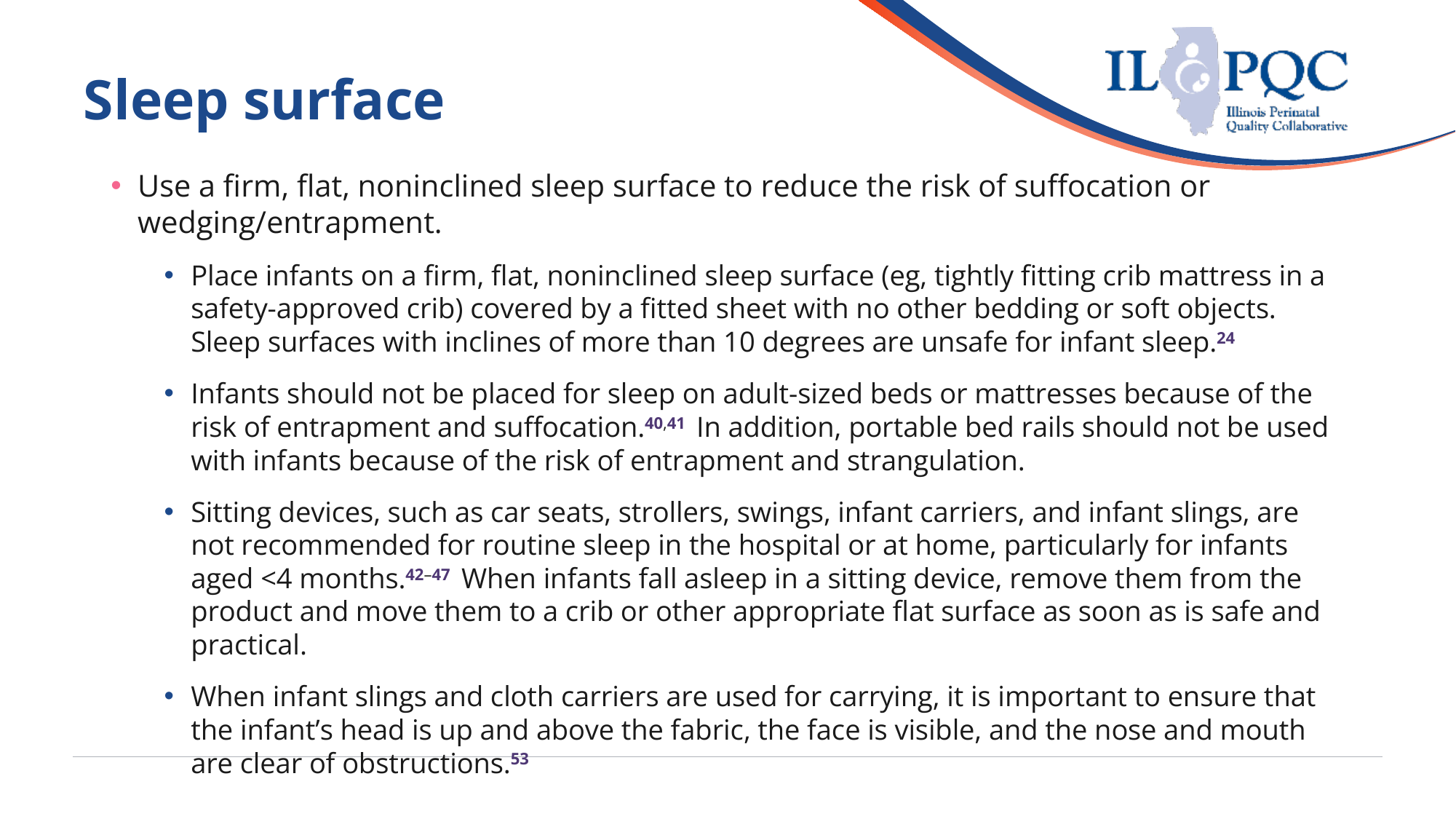

# Sleep surface
Use a firm, flat, noninclined sleep surface to reduce the risk of suffocation or wedging/entrapment.
Place infants on a firm, flat, noninclined sleep surface (eg, tightly fitting crib mattress in a safety-approved crib) covered by a fitted sheet with no other bedding or soft objects. Sleep surfaces with inclines of more than 10 degrees are unsafe for infant sleep.24
Infants should not be placed for sleep on adult-sized beds or mattresses because of the risk of entrapment and suffocation.40,41  In addition, portable bed rails should not be used with infants because of the risk of entrapment and strangulation.
Sitting devices, such as car seats, strollers, swings, infant carriers, and infant slings, are not recommended for routine sleep in the hospital or at home, particularly for infants aged <4 months.42–47  When infants fall asleep in a sitting device, remove them from the product and move them to a crib or other appropriate flat surface as soon as is safe and practical.
When infant slings and cloth carriers are used for carrying, it is important to ensure that the infant’s head is up and above the fabric, the face is visible, and the nose and mouth are clear of obstructions.53